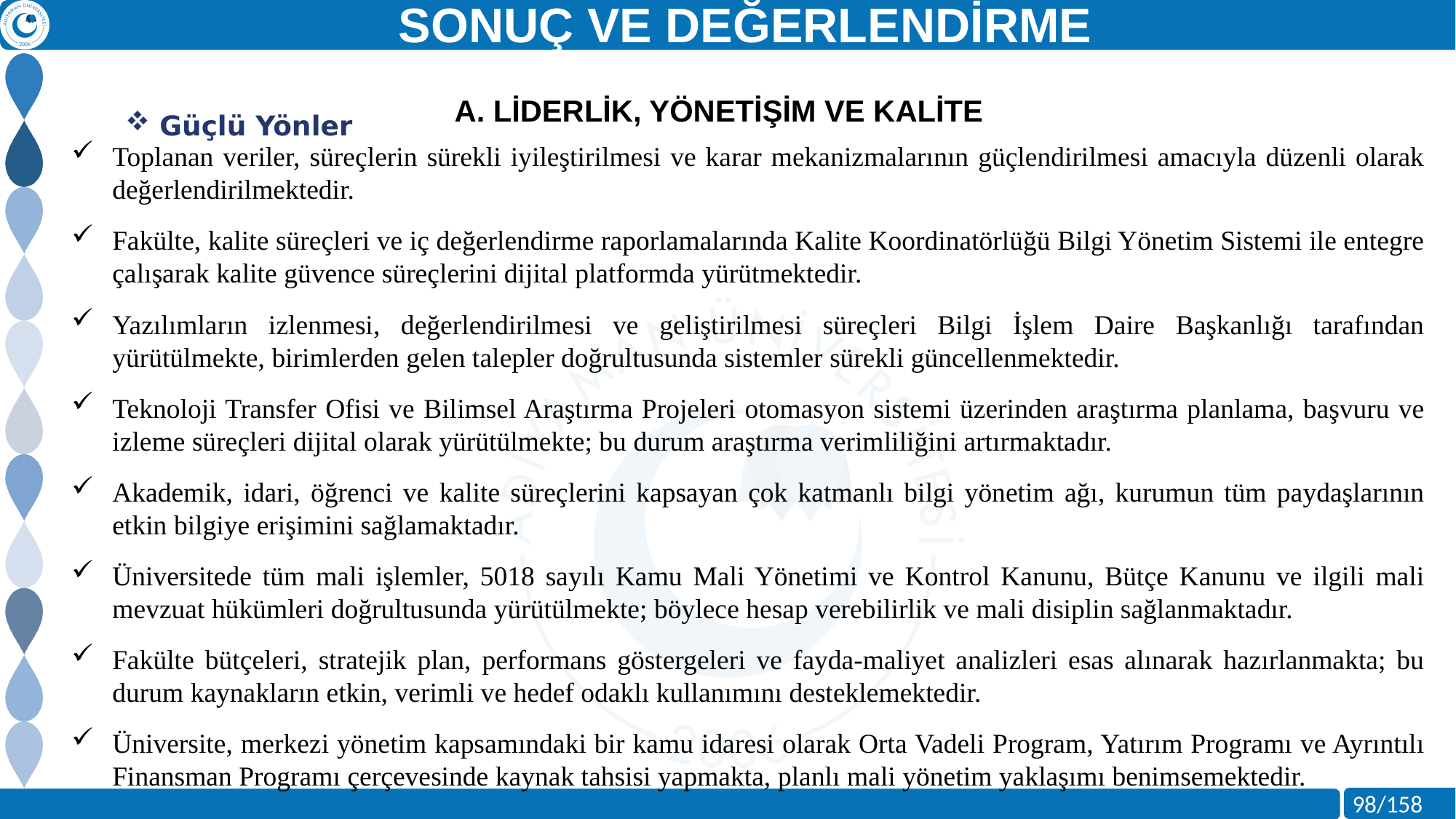

SONUÇ VE DEĞERLENDİRME
Güçlü Yönler
A. LİDERLİK, YÖNETİŞİM VE KALİTE
Toplanan veriler, süreçlerin sürekli iyileştirilmesi ve karar mekanizmalarının güçlendirilmesi amacıyla düzenli olarak değerlendirilmektedir.
Fakülte, kalite süreçleri ve iç değerlendirme raporlamalarında Kalite Koordinatörlüğü Bilgi Yönetim Sistemi ile entegre çalışarak kalite güvence süreçlerini dijital platformda yürütmektedir.
Yazılımların izlenmesi, değerlendirilmesi ve geliştirilmesi süreçleri Bilgi İşlem Daire Başkanlığı tarafından yürütülmekte, birimlerden gelen talepler doğrultusunda sistemler sürekli güncellenmektedir.
Teknoloji Transfer Ofisi ve Bilimsel Araştırma Projeleri otomasyon sistemi üzerinden araştırma planlama, başvuru ve izleme süreçleri dijital olarak yürütülmekte; bu durum araştırma verimliliğini artırmaktadır.
Akademik, idari, öğrenci ve kalite süreçlerini kapsayan çok katmanlı bilgi yönetim ağı, kurumun tüm paydaşlarının etkin bilgiye erişimini sağlamaktadır.
Üniversitede tüm mali işlemler, 5018 sayılı Kamu Mali Yönetimi ve Kontrol Kanunu, Bütçe Kanunu ve ilgili mali mevzuat hükümleri doğrultusunda yürütülmekte; böylece hesap verebilirlik ve mali disiplin sağlanmaktadır.
Fakülte bütçeleri, stratejik plan, performans göstergeleri ve fayda-maliyet analizleri esas alınarak hazırlanmakta; bu durum kaynakların etkin, verimli ve hedef odaklı kullanımını desteklemektedir.
Üniversite, merkezi yönetim kapsamındaki bir kamu idaresi olarak Orta Vadeli Program, Yatırım Programı ve Ayrıntılı Finansman Programı çerçevesinde kaynak tahsisi yapmakta, planlı mali yönetim yaklaşımı benimsemektedir.